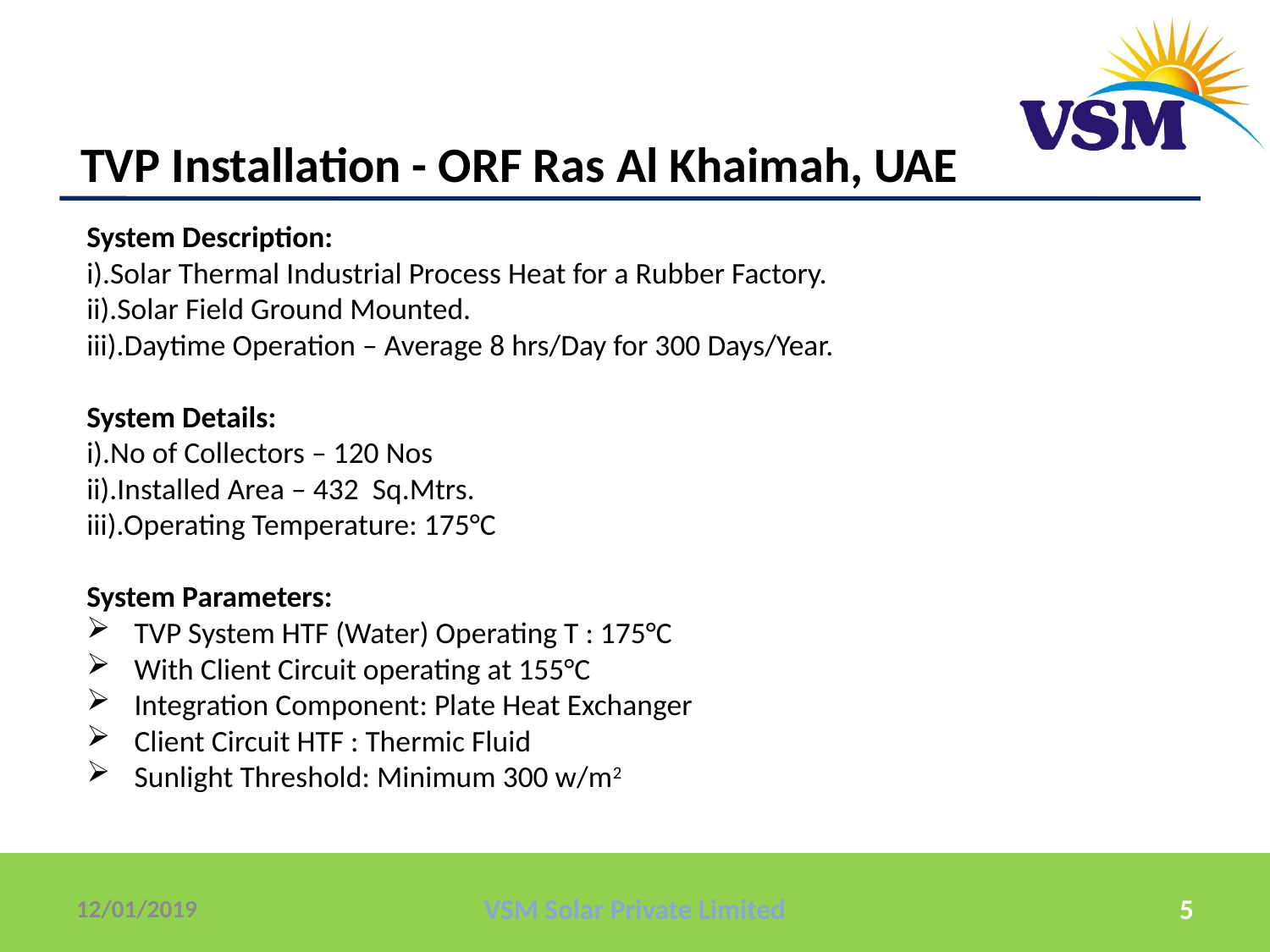

TVP Installation - ORF Ras Al Khaimah, UAE
System Description:
i).Solar Thermal Industrial Process Heat for a Rubber Factory.
ii).Solar Field Ground Mounted.
iii).Daytime Operation – Average 8 hrs/Day for 300 Days/Year.

System Details:
i).No of Collectors – 120 Nos
ii).Installed Area – 432  Sq.Mtrs.
iii).Operating Temperature: 175°C

System Parameters:
TVP System HTF (Water) Operating T : 175°C
With Client Circuit operating at 155°C
Integration Component: Plate Heat Exchanger
Client Circuit HTF : Thermic Fluid
Sunlight Threshold: Minimum 300 w/m2

12/01/2019
VSM Solar Private Limited
5